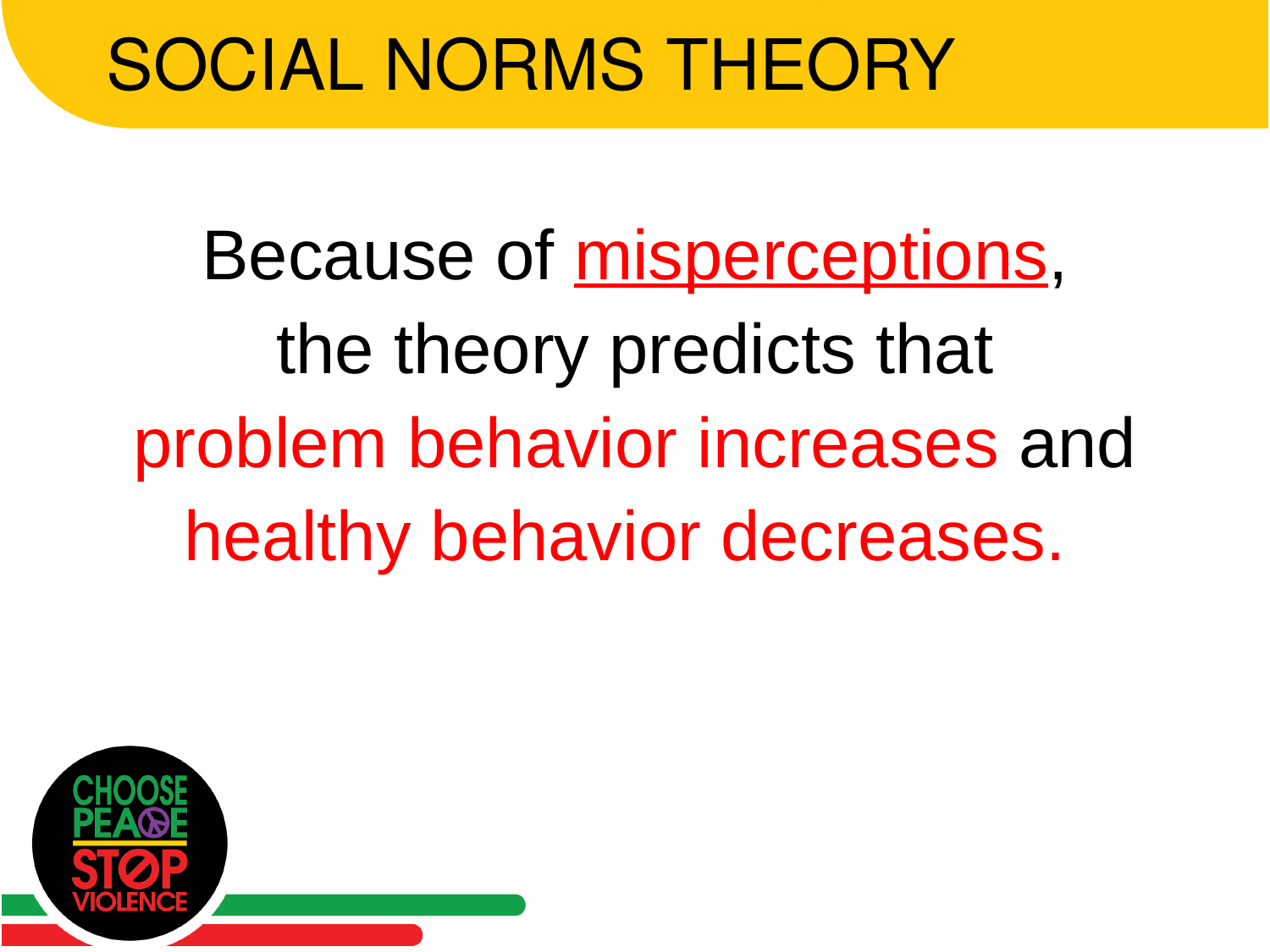

# Social Norms Theory
Because of misperceptions,
the theory predicts that
problem behavior increases and
healthy behavior decreases.